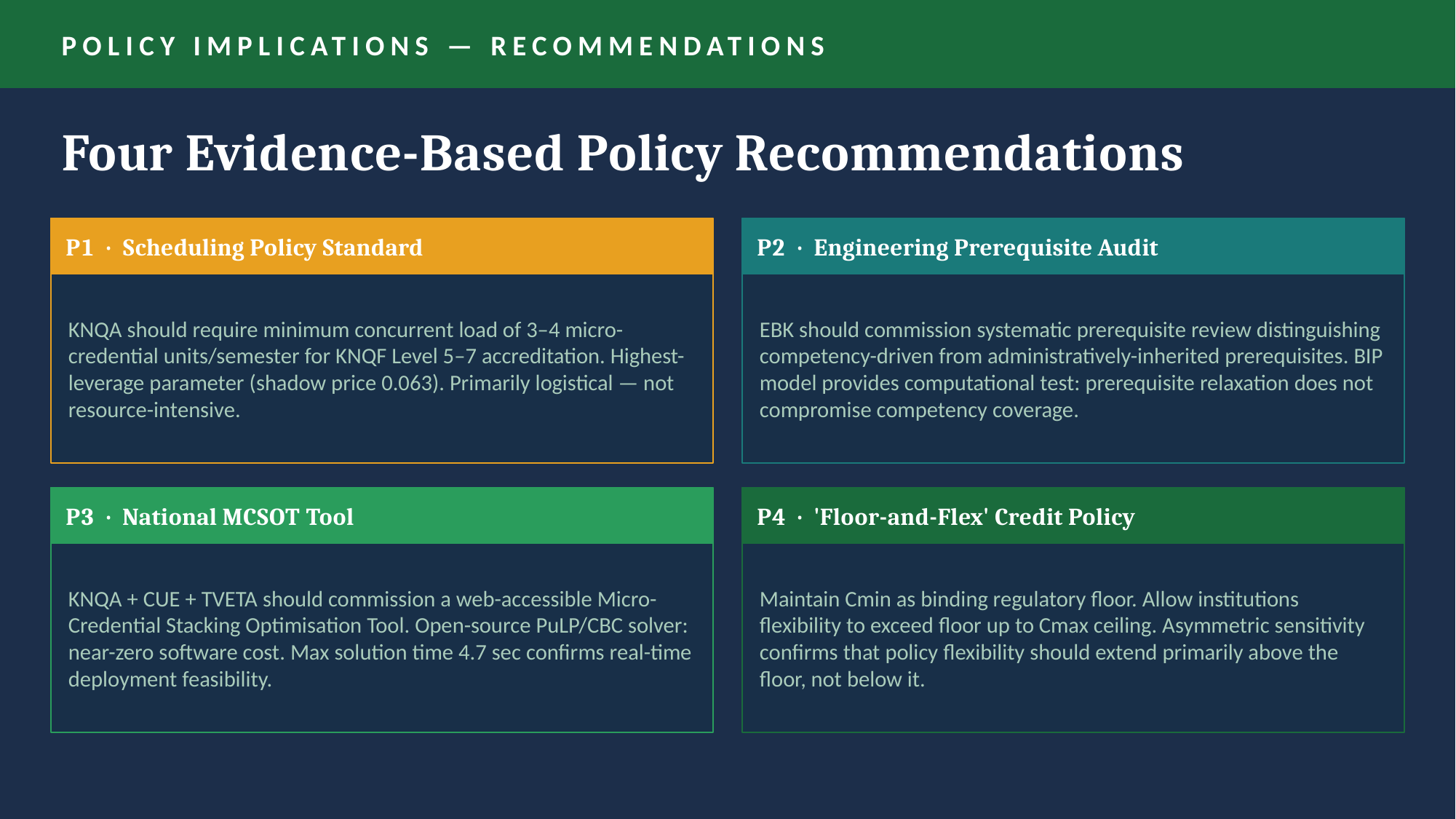

POLICY IMPLICATIONS — RECOMMENDATIONS
Four Evidence-Based Policy Recommendations

P1  ·  Scheduling Policy Standard

P2  ·  Engineering Prerequisite Audit
KNQA should require minimum concurrent load of 3–4 micro-credential units/semester for KNQF Level 5–7 accreditation. Highest-leverage parameter (shadow price 0.063). Primarily logistical — not resource-intensive.
EBK should commission systematic prerequisite review distinguishing competency-driven from administratively-inherited prerequisites. BIP model provides computational test: prerequisite relaxation does not compromise competency coverage.

P3  ·  National MCSOT Tool

P4  ·  'Floor-and-Flex' Credit Policy
KNQA + CUE + TVETA should commission a web-accessible Micro-Credential Stacking Optimisation Tool. Open-source PuLP/CBC solver: near-zero software cost. Max solution time 4.7 sec confirms real-time deployment feasibility.
Maintain Cmin as binding regulatory floor. Allow institutions flexibility to exceed floor up to Cmax ceiling. Asymmetric sensitivity confirms that policy flexibility should extend primarily above the floor, not below it.